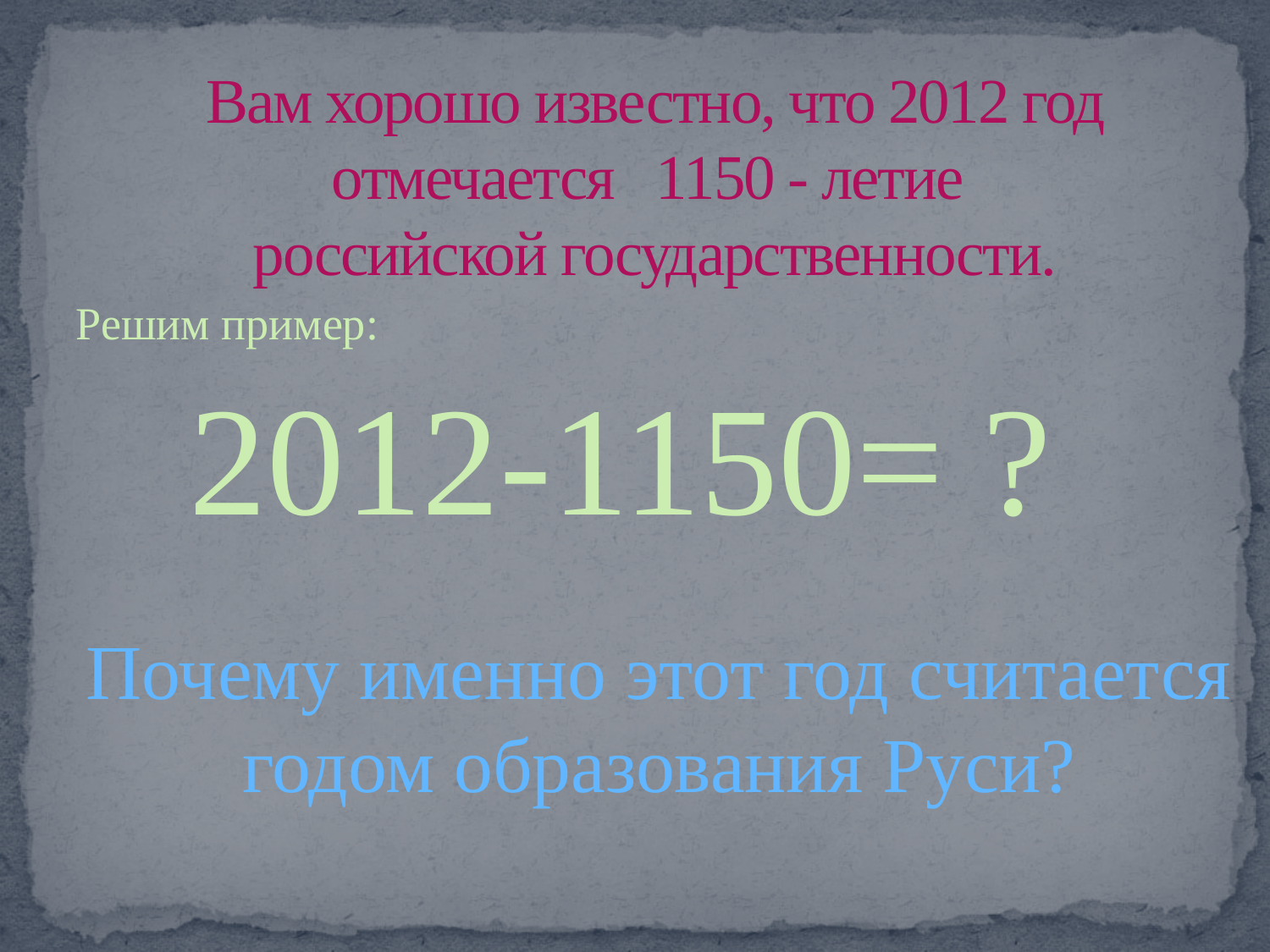

# Вам хорошо известно, что 2012 год отмечается   1150 - летие российской государственности.

Решим пример:
2012-1150= ?

Почему именно этот год считается годом образования Руси?